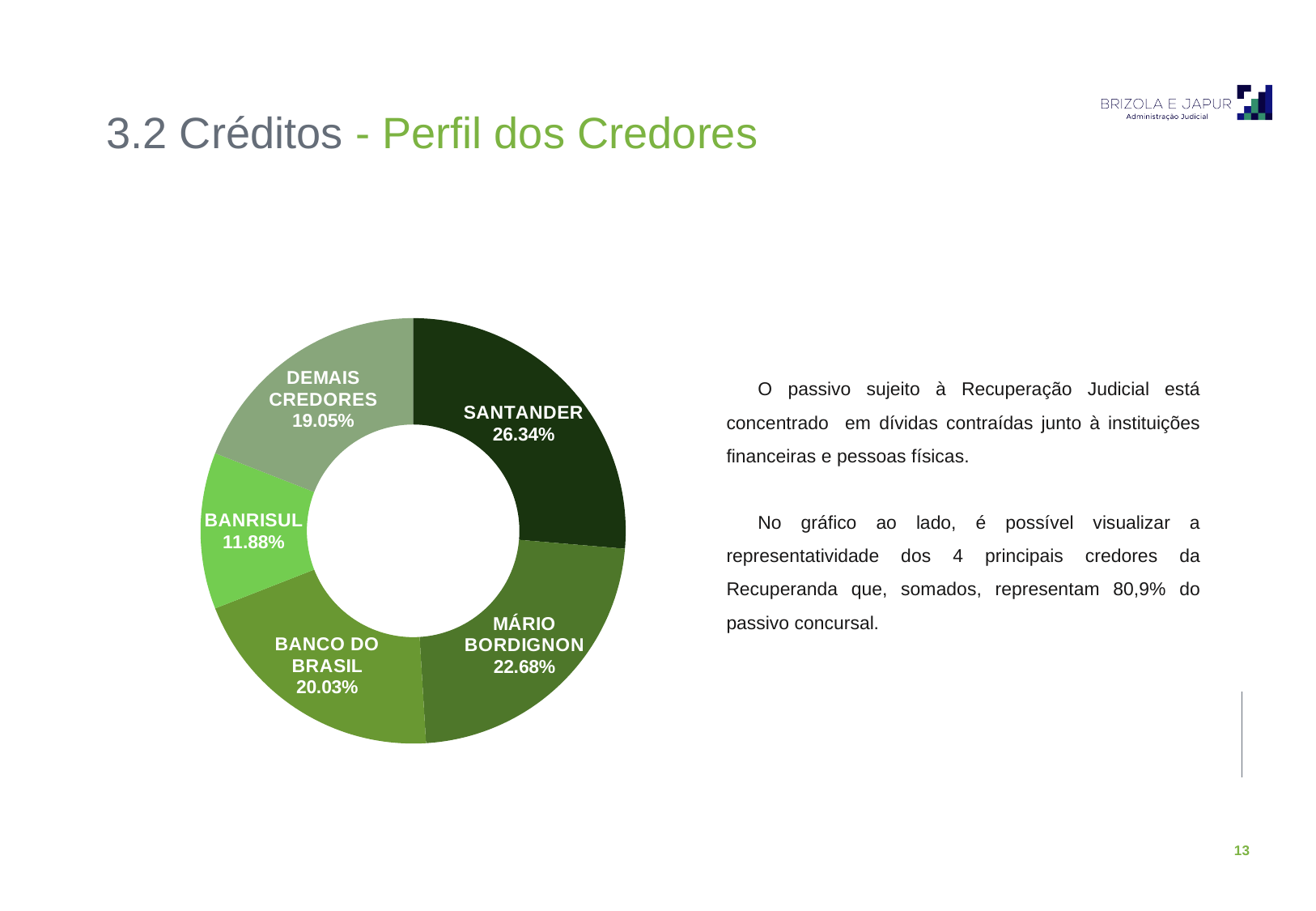

3.2 Créditos - Perfil dos Credores

### Chart

| Category |  |  |
|---|---|---|
| SANTANDER | 672011.74 | 0.0 |
| MÁRIO BORDIGNON | 578641.59 | 0.0 |
| BANCO DO BRASIL | 511006.75 | 0.0 |
| BANRISUL | 303158.52 | 0.0 |
| DEMAIS CREDORES | 486043.72 | 0.0 |
O passivo sujeito à Recuperação Judicial está concentrado  em dívidas contraídas junto à instituições financeiras e pessoas físicas.

No gráfico ao lado, é possível visualizar a representatividade dos 4 principais credores da Recuperanda que, somados, representam 80,9% do passivo concursal.